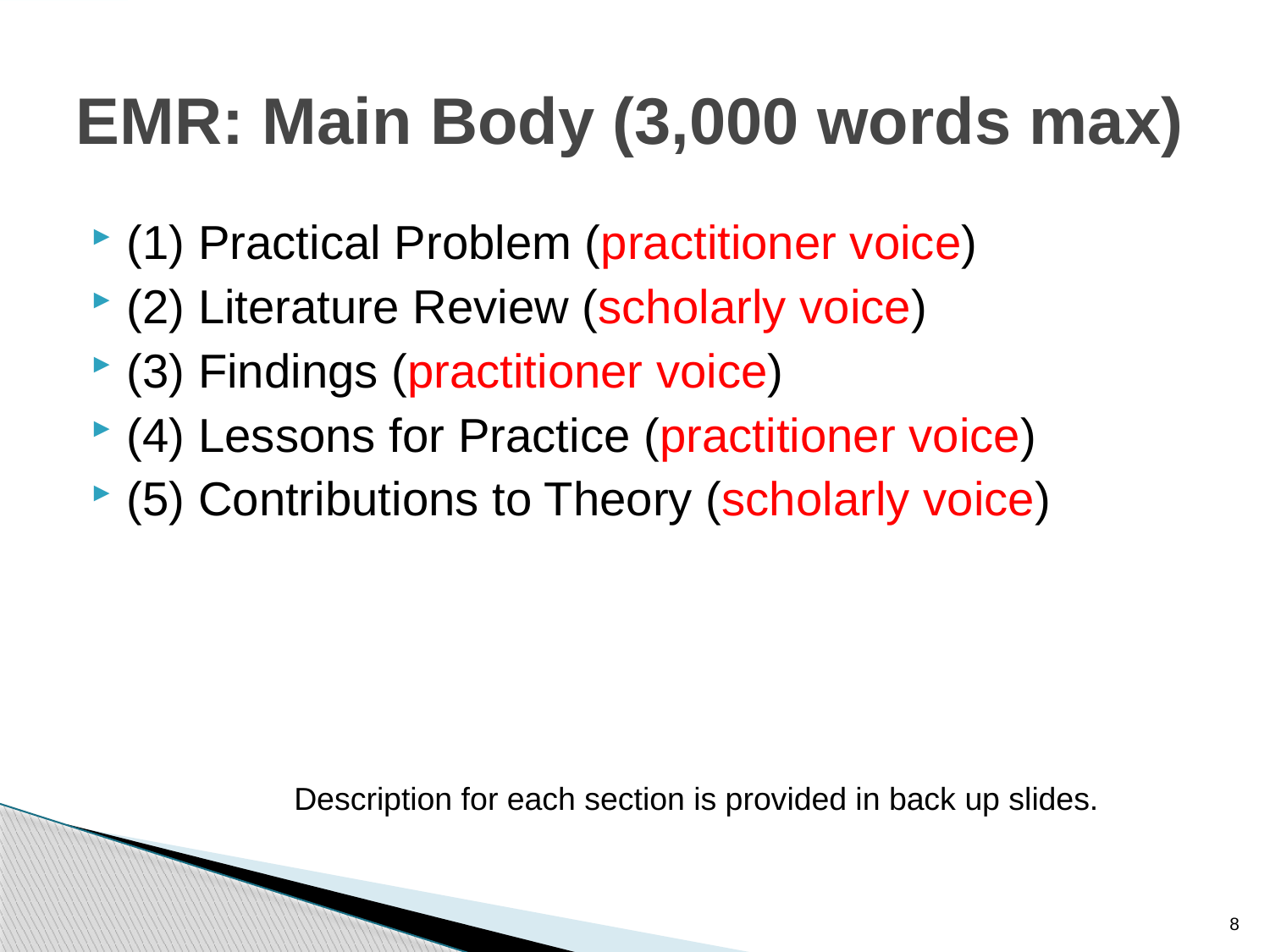

# EMR: Main Body (3,000 words max)
(1) Practical Problem (practitioner voice)
(2) Literature Review (scholarly voice)
(3) Findings (practitioner voice)
(4) Lessons for Practice (practitioner voice)
(5) Contributions to Theory (scholarly voice)
Description for each section is provided in back up slides.
8